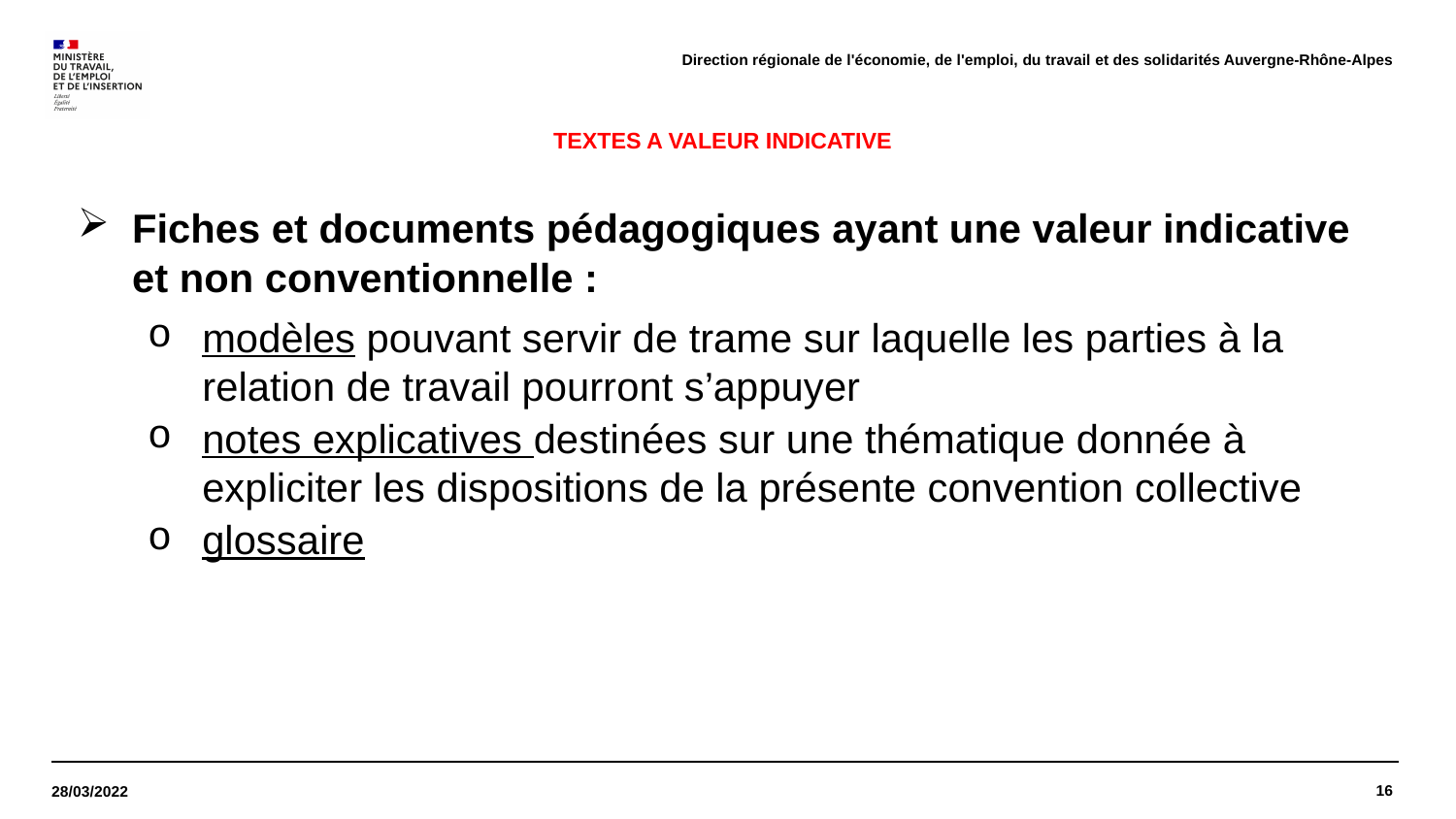

Direction régionale de l'économie, de l'emploi, du travail et des solidarités Auvergne-Rhône-Alpes
# TEXTES A VALEUR INDICATIVE
Fiches et documents pédagogiques ayant une valeur indicative et non conventionnelle :
modèles pouvant servir de trame sur laquelle les parties à la relation de travail pourront s’appuyer
notes explicatives destinées sur une thématique donnée à expliciter les dispositions de la présente convention collective
glossaire

16
28/03/2022